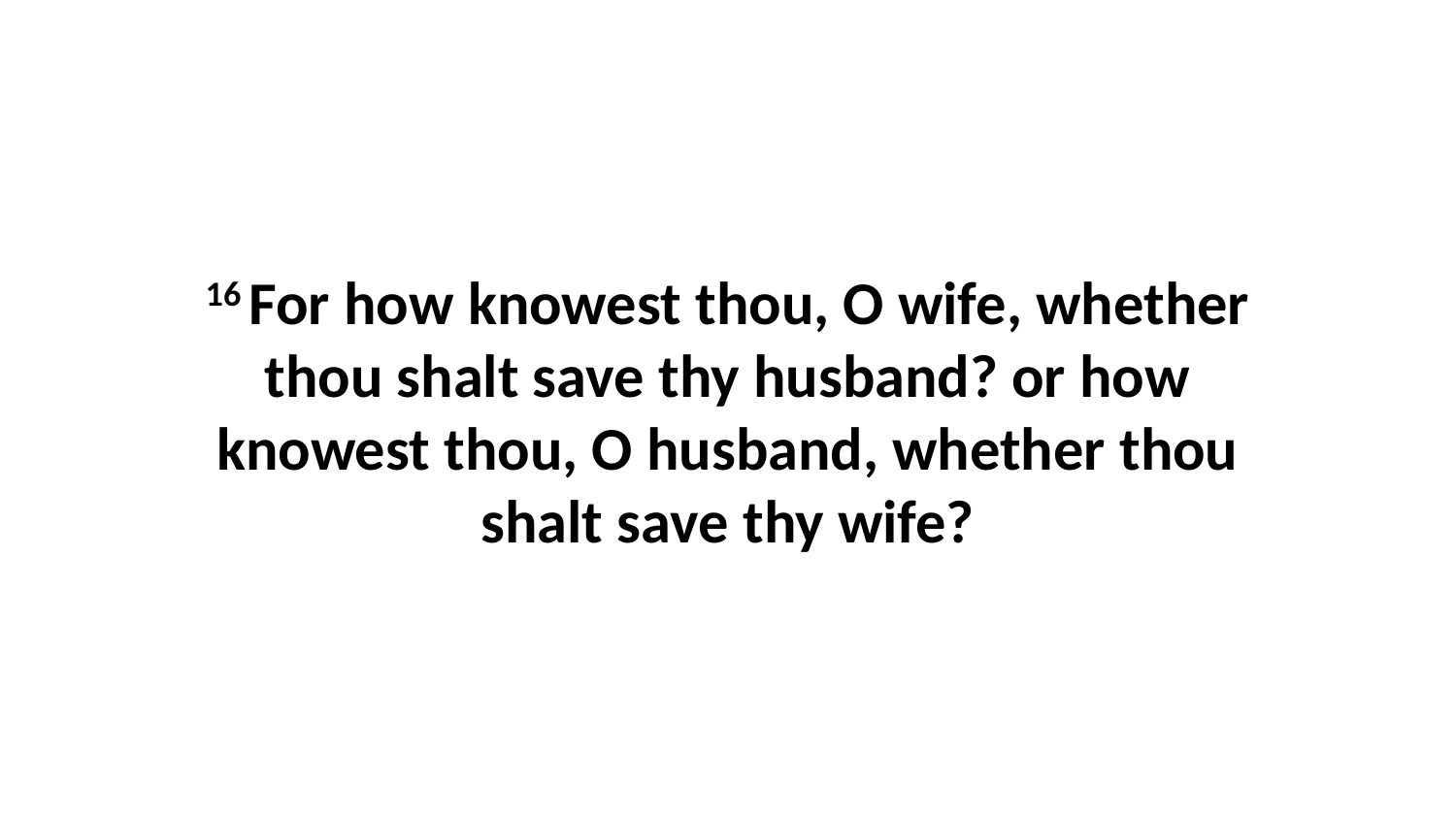

16 For how knowest thou, O wife, whether thou shalt save thy husband? or how knowest thou, O husband, whether thou shalt save thy wife?